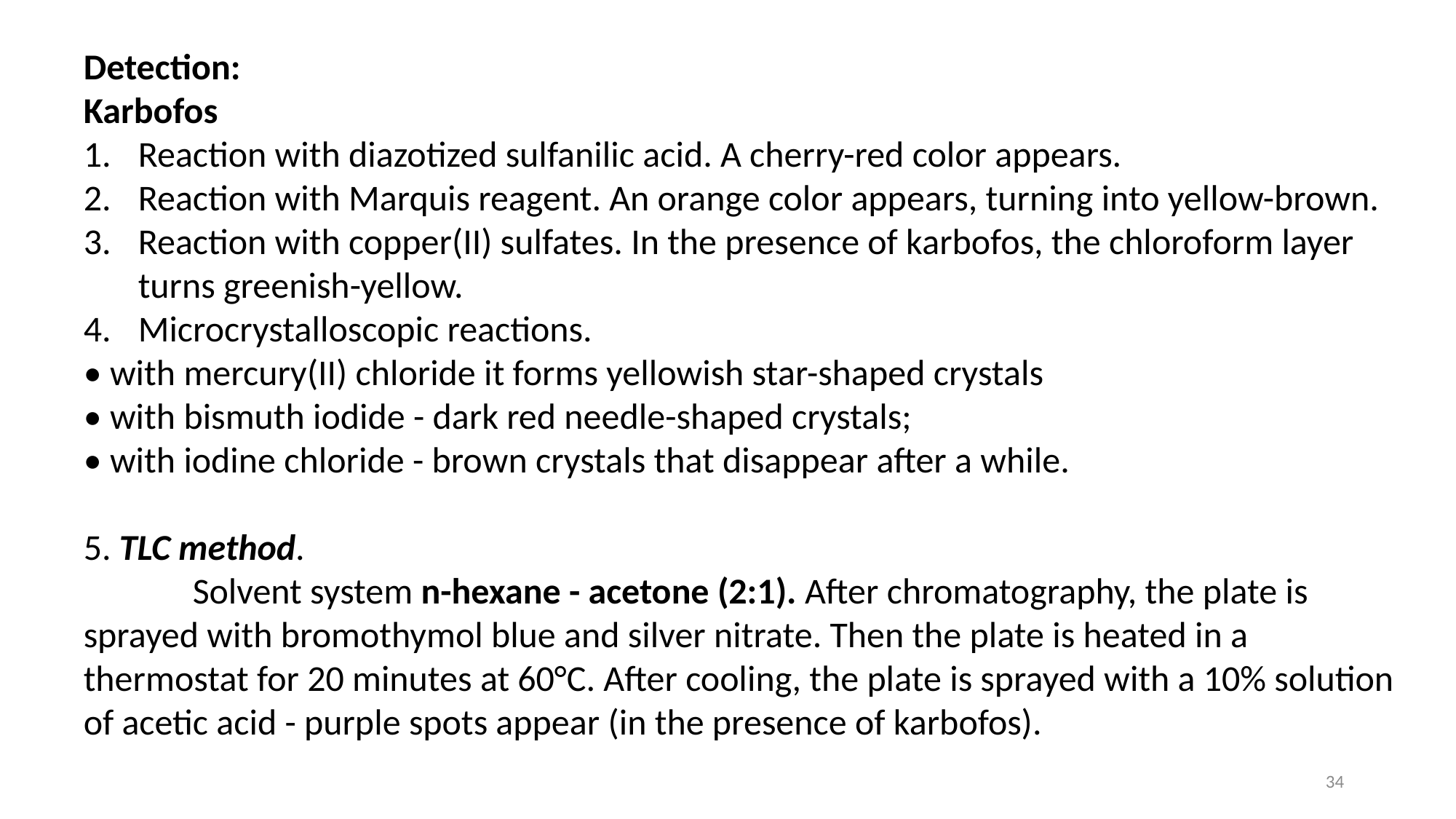

Detection:
Karbofos
Reaction with diazotized sulfanilic acid. A cherry-red color appears.
Reaction with Marquis reagent. An orange color appears, turning into yellow-brown.
Reaction with copper(II) sulfates. In the presence of karbofos, the chloroform layer turns greenish-yellow.
Microcrystalloscopic reactions.
• with mercury(II) chloride it forms yellowish star-shaped crystals
• with bismuth iodide - dark red needle-shaped crystals;
• with iodine chloride - brown crystals that disappear after a while.

5. TLC method.
	Solvent system n-hexane - acetone (2:1). After chromatography, the plate is sprayed with bromothymol blue and silver nitrate. Then the plate is heated in a thermostat for 20 minutes at 60°C. After cooling, the plate is sprayed with a 10% solution of acetic acid - purple spots appear (in the presence of karbofos).
34